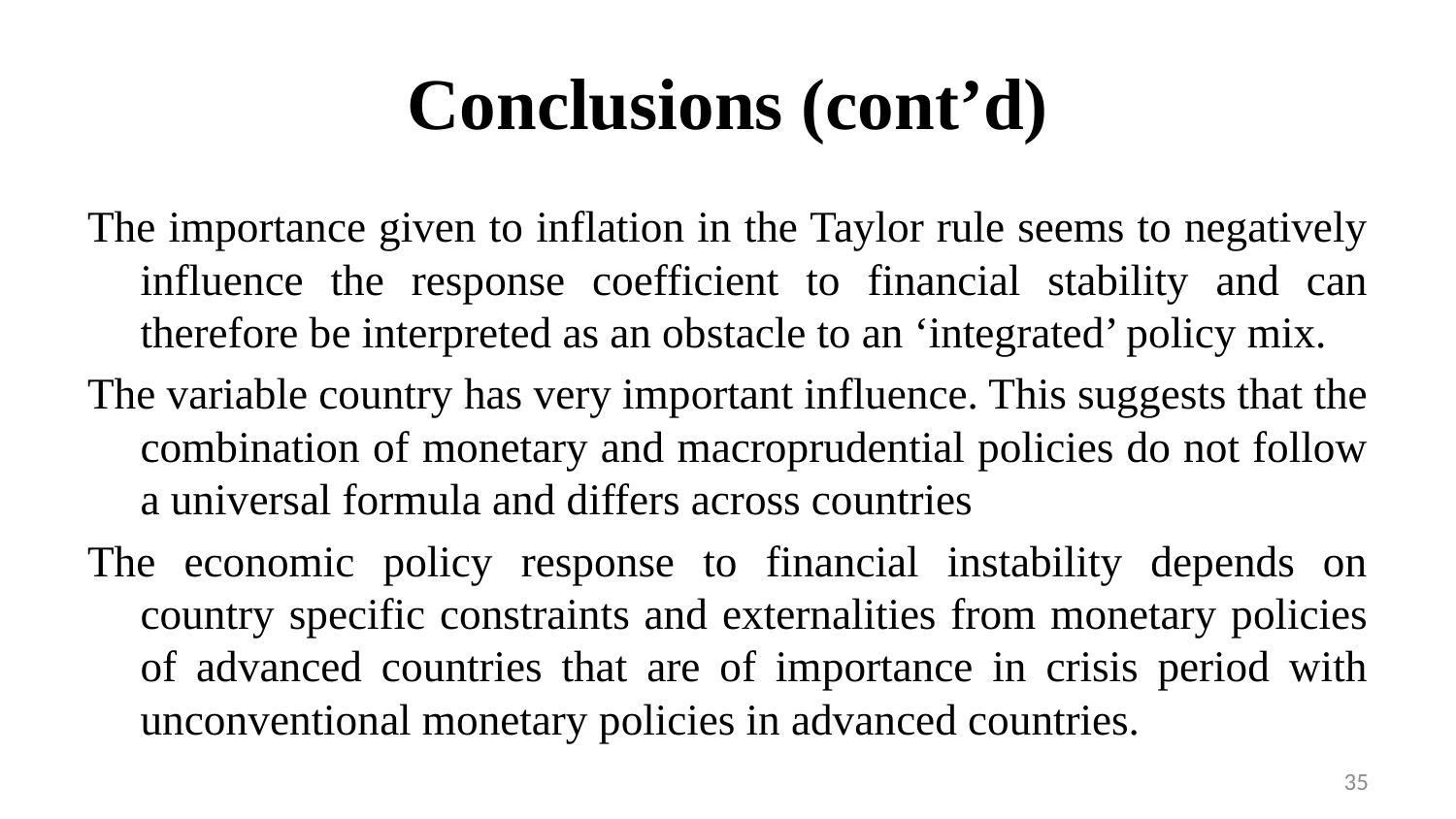

# Conclusions (cont’d)
The importance given to inflation in the Taylor rule seems to negatively influence the response coefficient to financial stability and can therefore be interpreted as an obstacle to an ‘integrated’ policy mix.
The variable country has very important influence. This suggests that the combination of monetary and macroprudential policies do not follow a universal formula and differs across countries
The economic policy response to financial instability depends on country specific constraints and externalities from monetary policies of advanced countries that are of importance in crisis period with unconventional monetary policies in advanced countries.
35